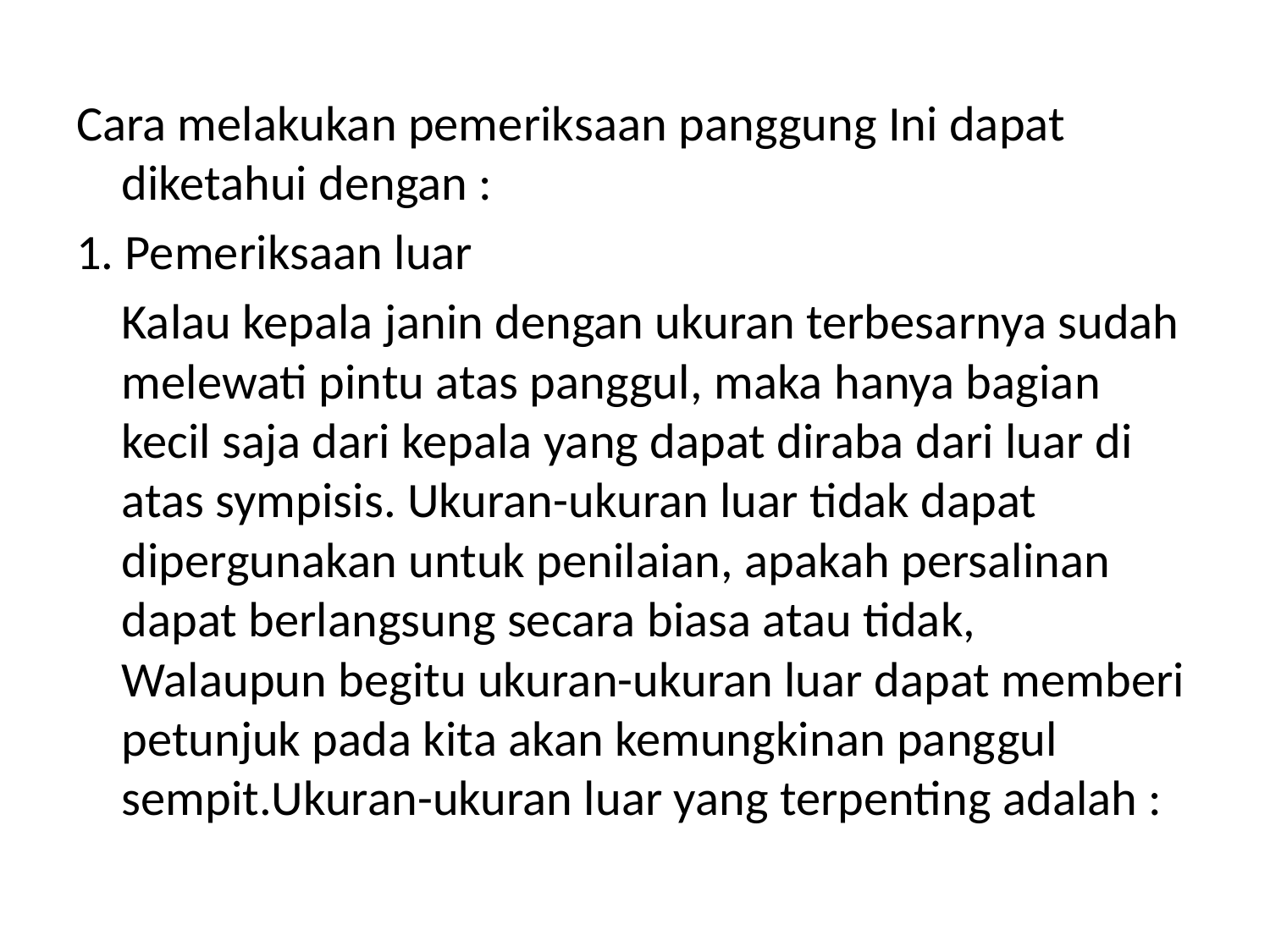

Cara melakukan pemeriksaan panggung Ini dapat diketahui dengan :
1. Pemeriksaan luar
		Kalau kepala janin dengan ukuran terbesarnya sudah melewati pintu atas panggul, maka hanya bagian kecil saja dari kepala yang dapat diraba dari luar di atas sympisis. Ukuran-ukuran luar tidak dapat dipergunakan untuk penilaian, apakah persalinan dapat berlangsung secara biasa atau tidak, Walaupun begitu ukuran-ukuran luar dapat memberi petunjuk pada kita akan kemungkinan panggul sempit.Ukuran-ukuran luar yang terpenting adalah :